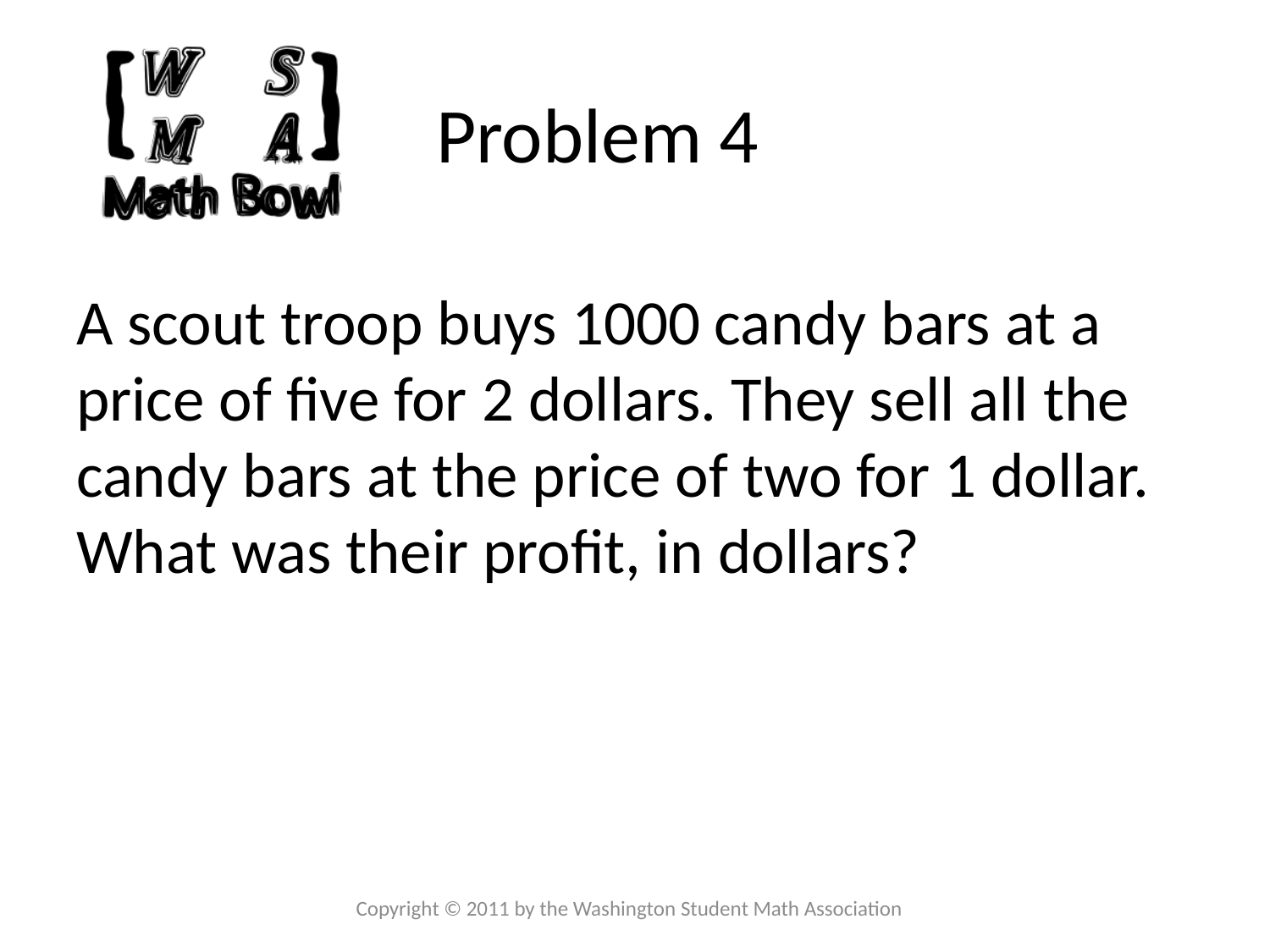

# Problem 4
A scout troop buys 1000 candy bars at a price of five for 2 dollars. They sell all the candy bars at the price of two for 1 dollar. What was their profit, in dollars?
Copyright © 2011 by the Washington Student Math Association